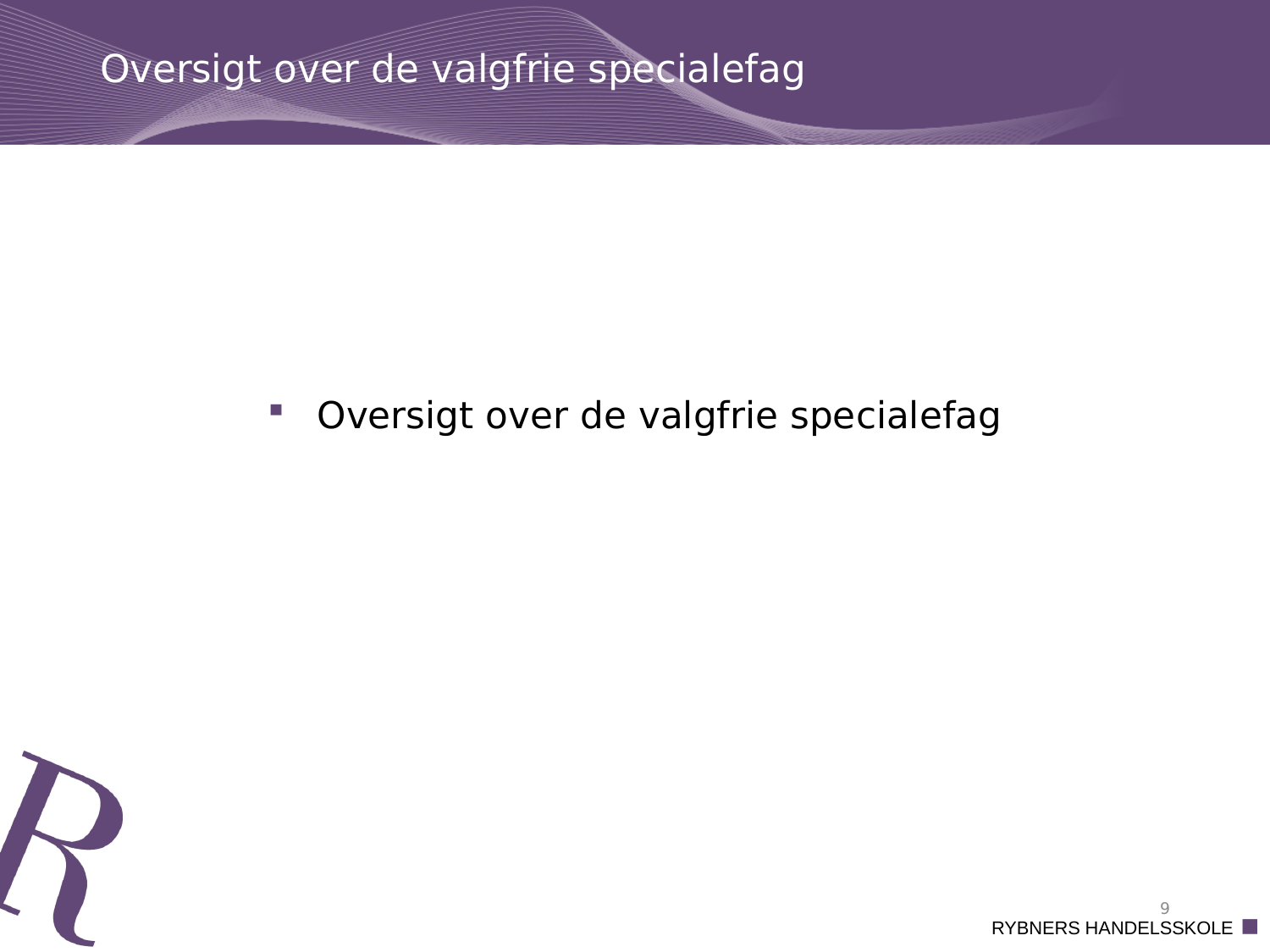

# Oversigt over de valgfrie specialefag

Oversigt over de valgfrie specialefag
9